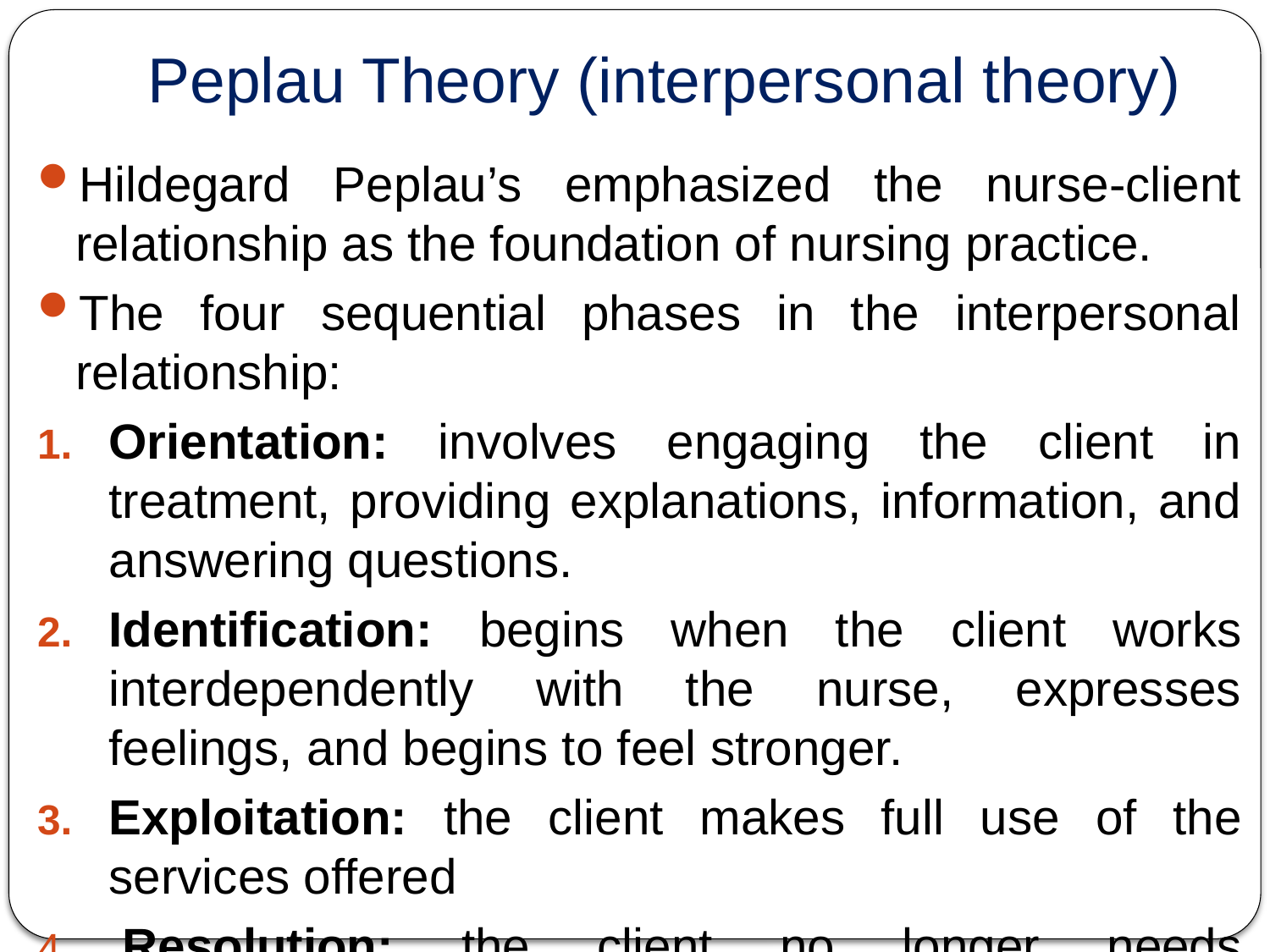

# Peplau Theory (interpersonal theory)
Hildegard Peplau’s emphasized the nurse-client relationship as the foundation of nursing practice.
The four sequential phases in the interpersonal relationship:
Orientation: involves engaging the client in treatment, providing explanations, information, and answering questions.
Identification: begins when the client works interdependently with the nurse, expresses feelings, and begins to feel stronger.
Exploitation: the client makes full use of the services offered
 Resolution: the client no longer needs professional services and gives up dependent behavior. The relationship ends.